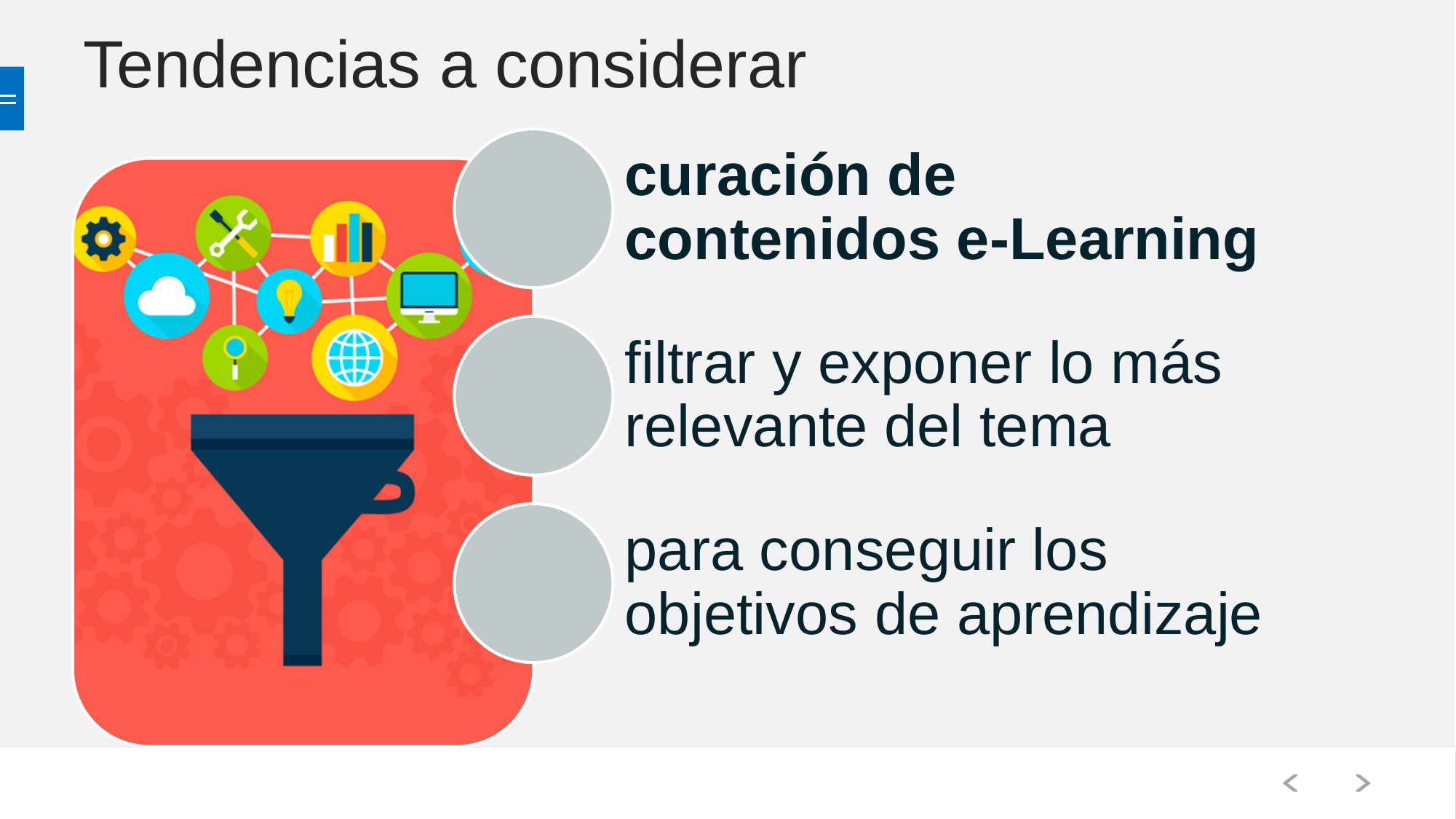

# Tendencias a considerar

curación de contenidos e-Learning
filtrar y exponer lo más relevante del tema
para conseguir los objetivos de aprendizaje